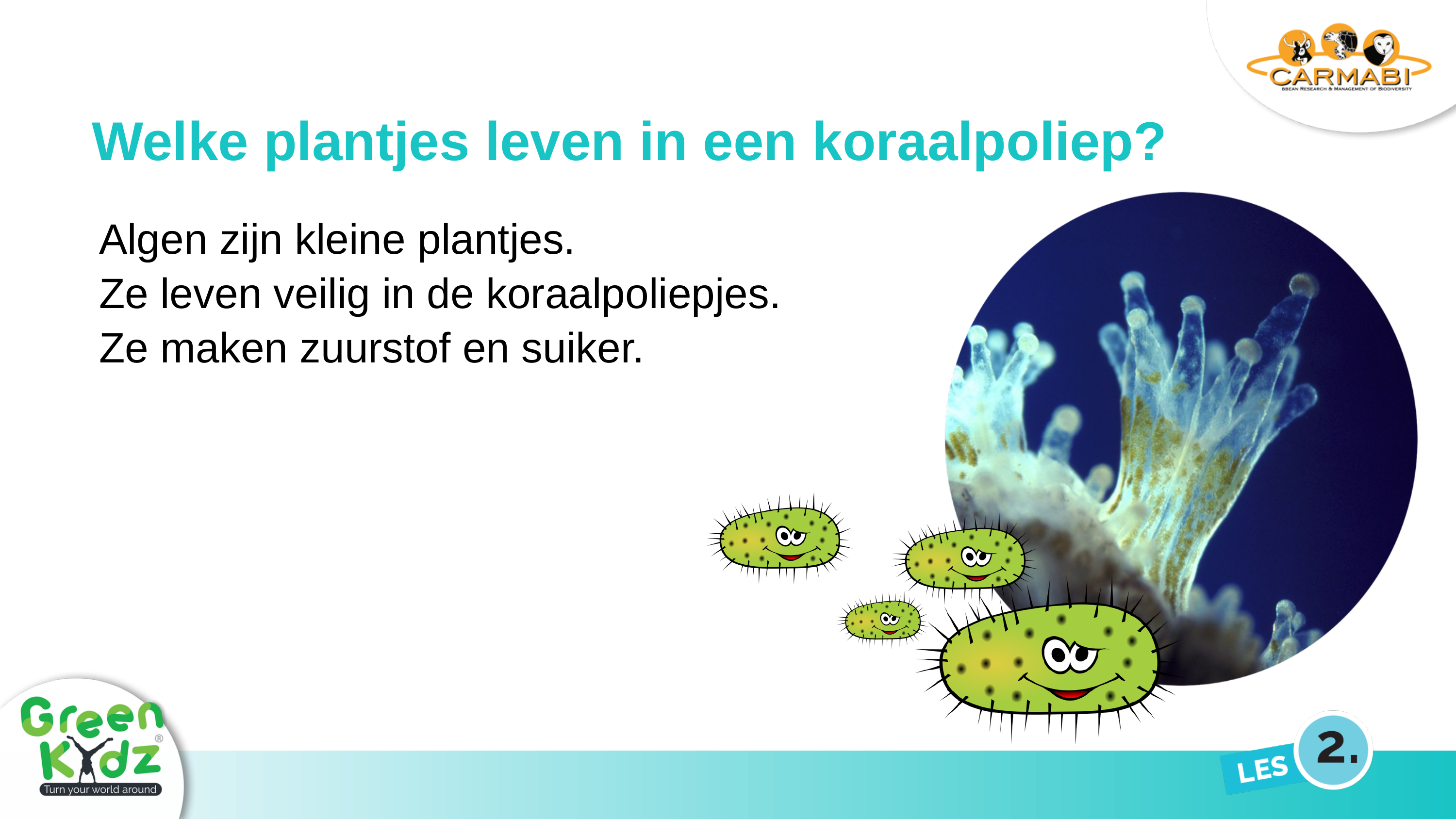

Welke plantjes leven in een koraalpoliep?

Algen zijn kleine plantjes.
Ze leven veilig in de koraalpoliepjes.
Ze maken zuurstof en suiker.